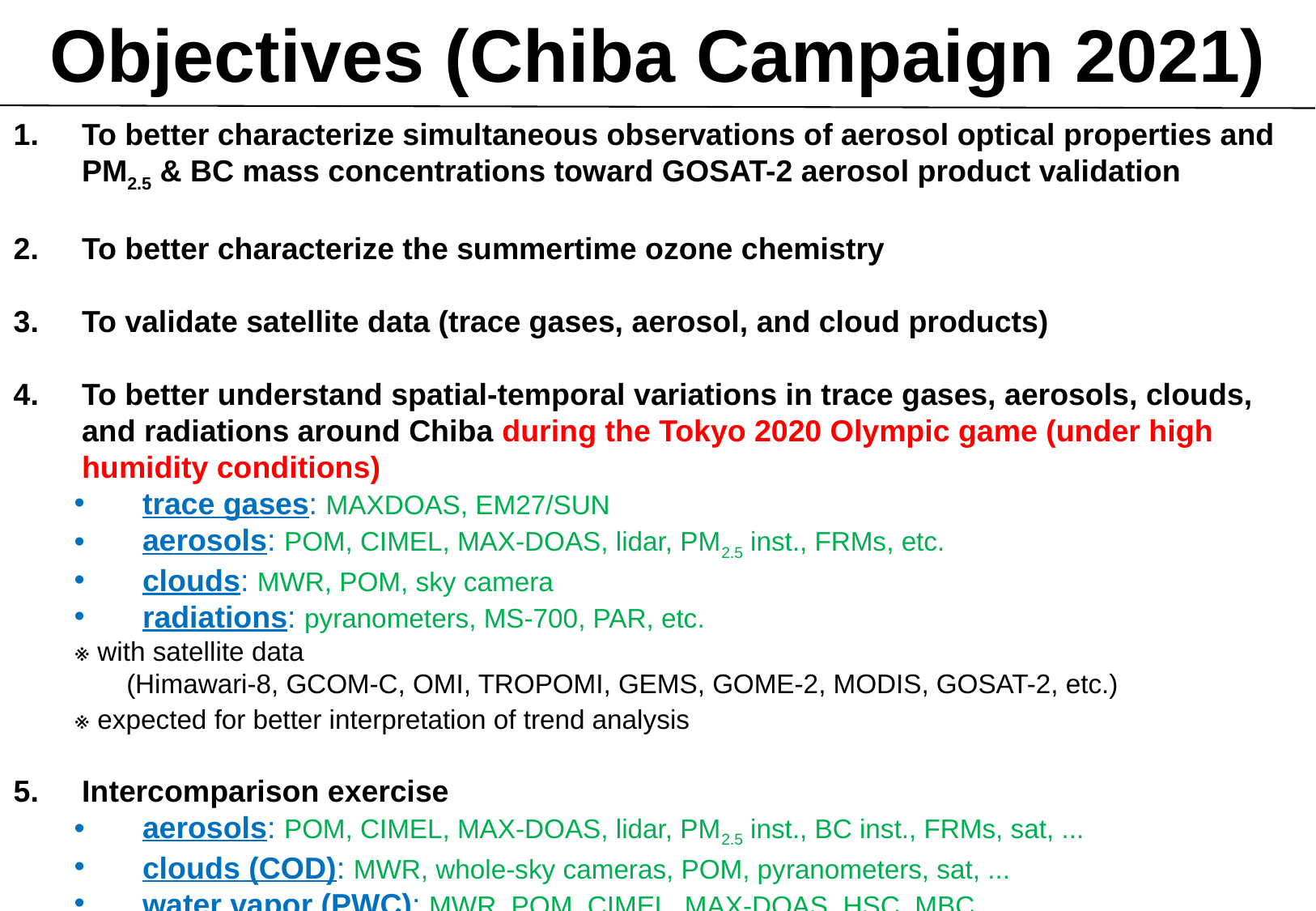

Objectives (Chiba Campaign 2021)
To better characterize simultaneous observations of aerosol optical properties and PM2.5 & BC mass concentrations toward GOSAT-2 aerosol product validation

To better characterize the summertime ozone chemistry

To validate satellite data (trace gases, aerosol, and cloud products)

To better understand spatial-temporal variations in trace gases, aerosols, clouds, and radiations around Chiba during the Tokyo 2020 Olympic game (under high humidity conditions)
trace gases: MAXDOAS, EM27/SUN
aerosols: POM, CIMEL, MAX-DOAS, lidar, PM2.5 inst., FRMs, etc.
clouds: MWR, POM, sky camera
radiations: pyranometers, MS-700, PAR, etc.
※ with satellite data
       (Himawari-8, GCOM-C, OMI, TROPOMI, GEMS, GOME-2, MODIS, GOSAT-2, etc.)
※ expected for better interpretation of trend analysis

Intercomparison exercise
aerosols: POM, CIMEL, MAX-DOAS, lidar, PM2.5 inst., BC inst., FRMs, sat, ...
clouds (COD): MWR, whole-sky cameras, POM, pyranometers, sat, ...
water vapor (PWC): MWR, POM, CIMEL, MAX-DOAS, HSC, MBC, ...